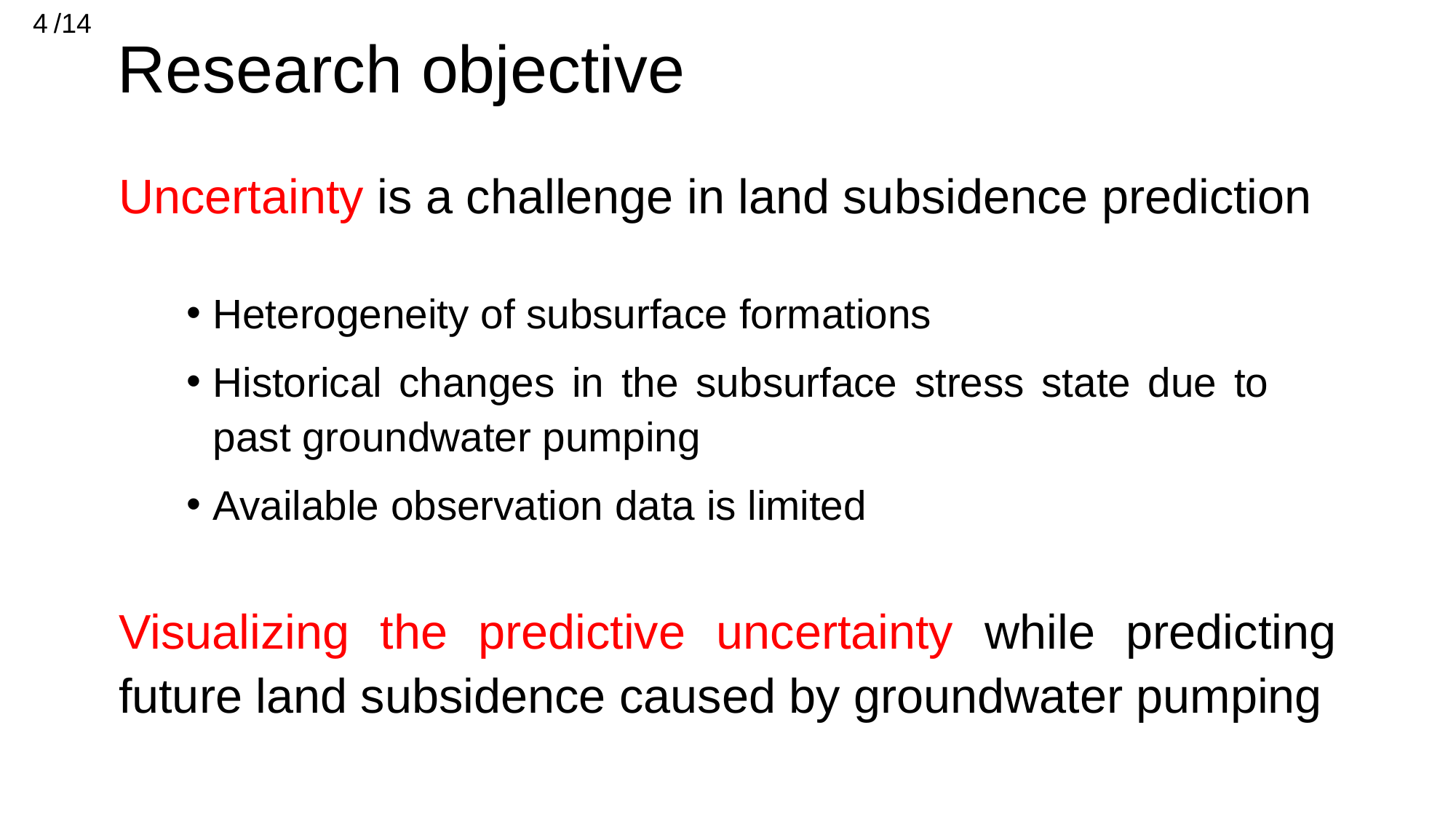

# Research objective
4
/14
Uncertainty is a challenge in land subsidence prediction
Heterogeneity of subsurface formations
Historical changes in the subsurface stress state due to past groundwater pumping
Available observation data is limited
Visualizing the predictive uncertainty while predicting future land subsidence caused by groundwater pumping